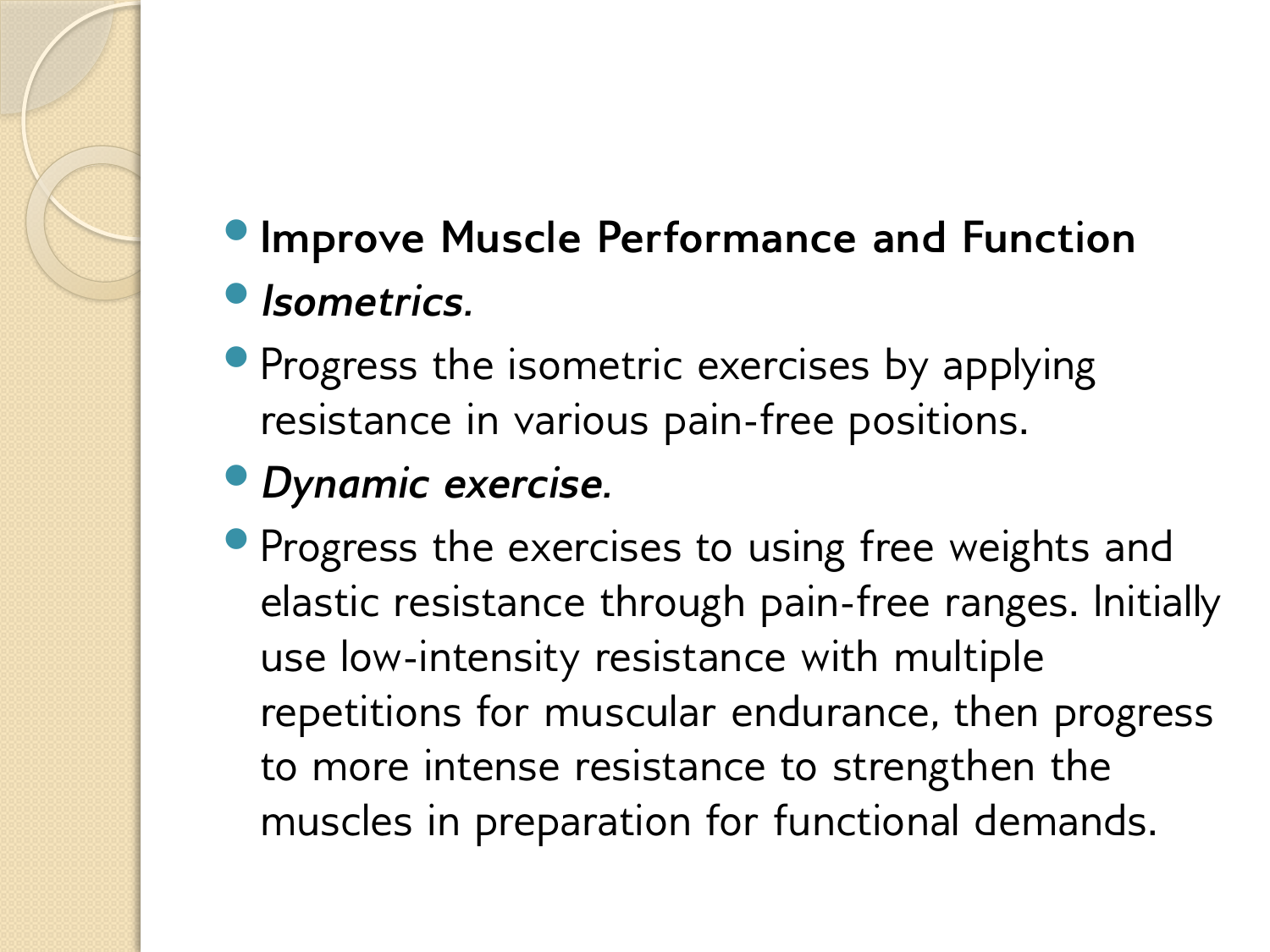

#
Improve Muscle Performance and Function
Isometrics.
Progress the isometric exercises by applying resistance in various pain-free positions.
Dynamic exercise.
Progress the exercises to using free weights and elastic resistance through pain-free ranges. Initially use low-intensity resistance with multiple repetitions for muscular endurance, then progress to more intense resistance to strengthen the muscles in preparation for functional demands.